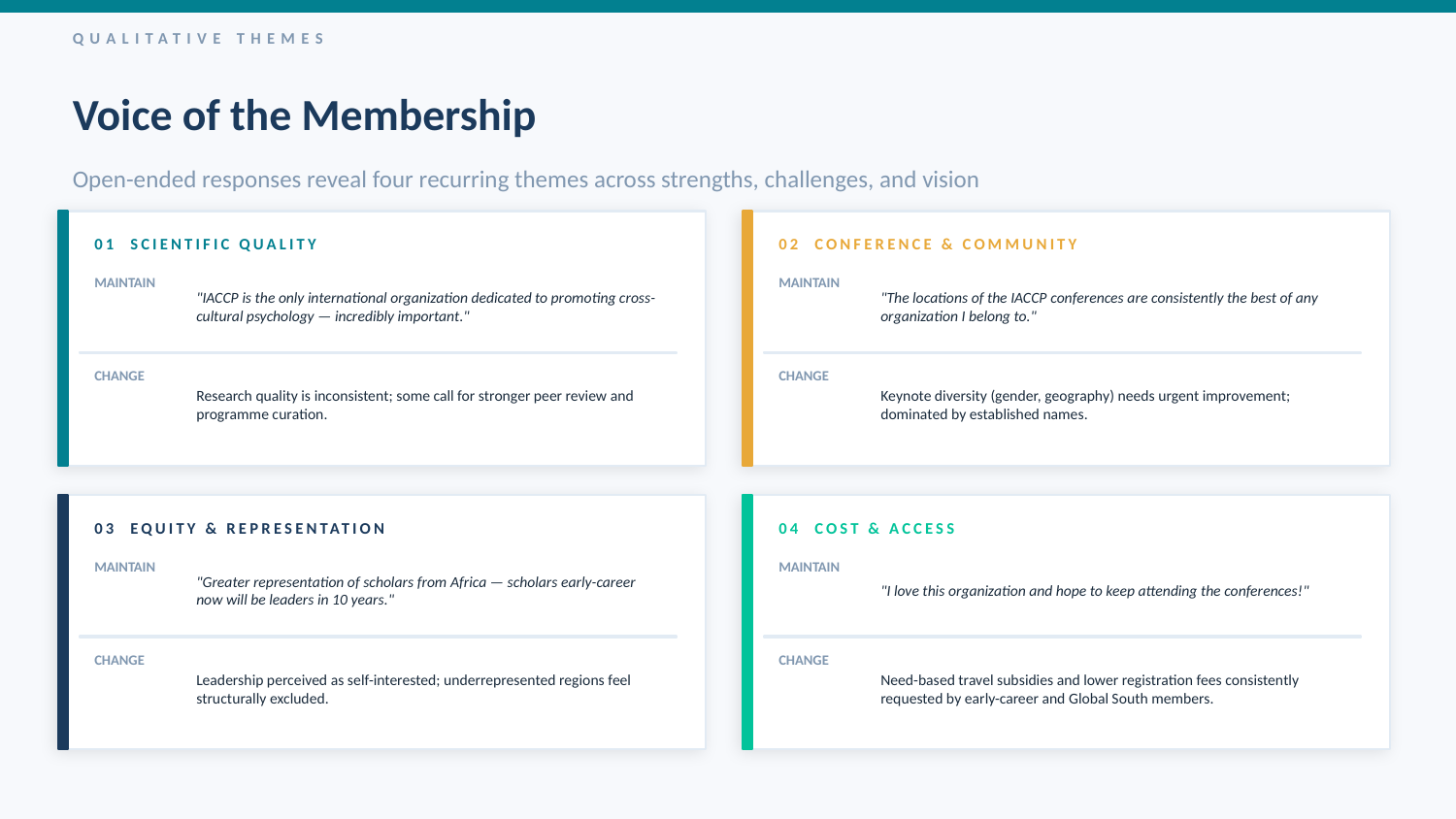

QUALITATIVE THEMES
Voice of the Membership
Open-ended responses reveal four recurring themes across strengths, challenges, and vision

01  SCIENTIFIC QUALITY
02  CONFERENCE & COMMUNITY
MAINTAIN
"IACCP is the only international organization dedicated to promoting cross-cultural psychology — incredibly important."
MAINTAIN
"The locations of the IACCP conferences are consistently the best of any organization I belong to."

CHANGE
Research quality is inconsistent; some call for stronger peer review and programme curation.
CHANGE
Keynote diversity (gender, geography) needs urgent improvement; dominated by established names.

03  EQUITY & REPRESENTATION
04  COST & ACCESS
MAINTAIN
"Greater representation of scholars from Africa — scholars early-career now will be leaders in 10 years."
MAINTAIN
"I love this organization and hope to keep attending the conferences!"

CHANGE
Leadership perceived as self-interested; underrepresented regions feel structurally excluded.
CHANGE
Need-based travel subsidies and lower registration fees consistently requested by early-career and Global South members.